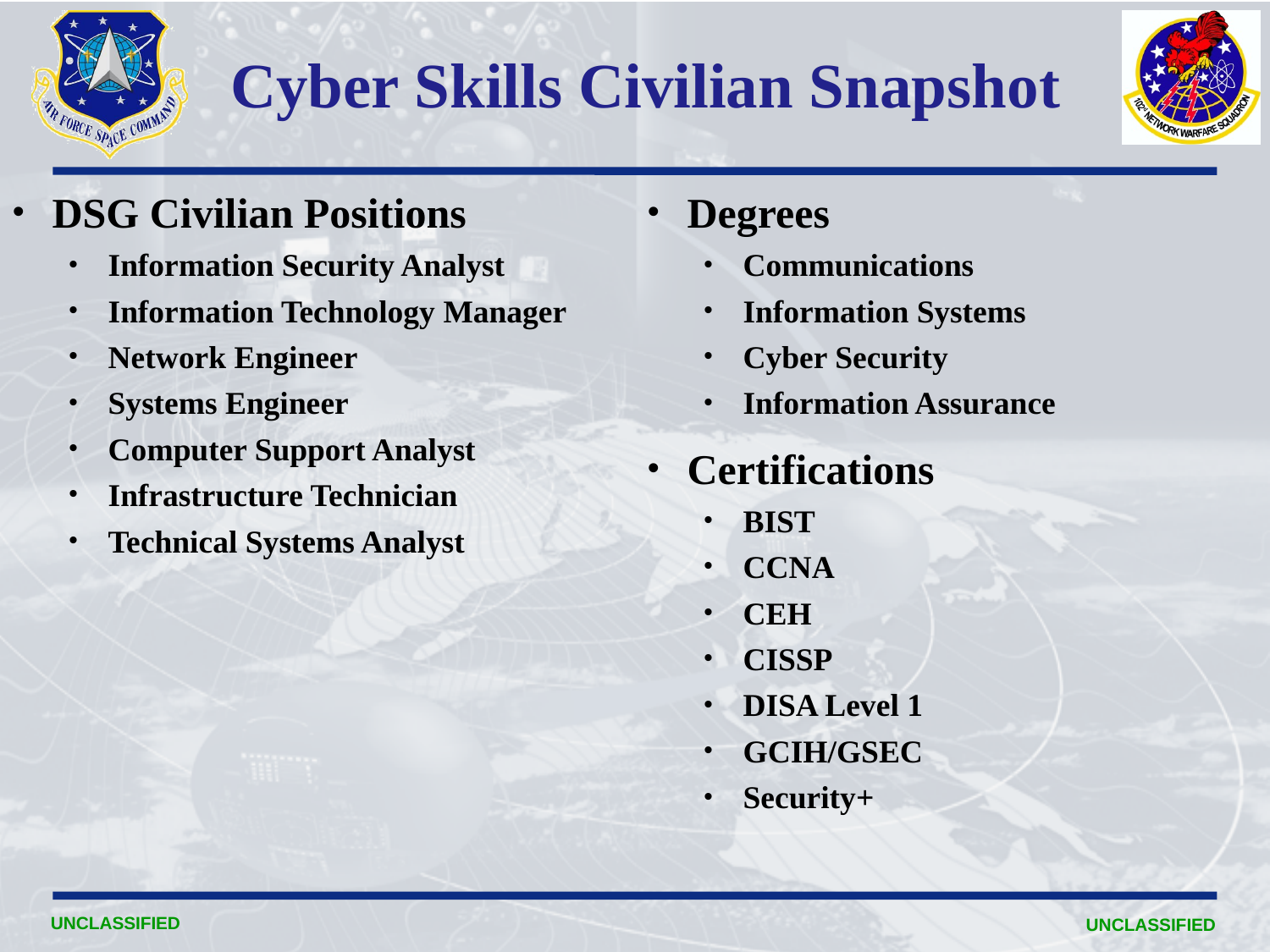

Cyber Skills Civilian Snapshot
DSG Civilian Positions
Information Security Analyst
Information Technology Manager
Network Engineer
Systems Engineer
Computer Support Analyst
Infrastructure Technician
Technical Systems Analyst

Degrees
Communications
Information Systems
Cyber Security
Information Assurance
Certifications
BIST
CCNA
CEH
CISSP
DISA Level 1
GCIH/GSEC
Security+
UNCLASSIFIED
UNCLASSIFIED